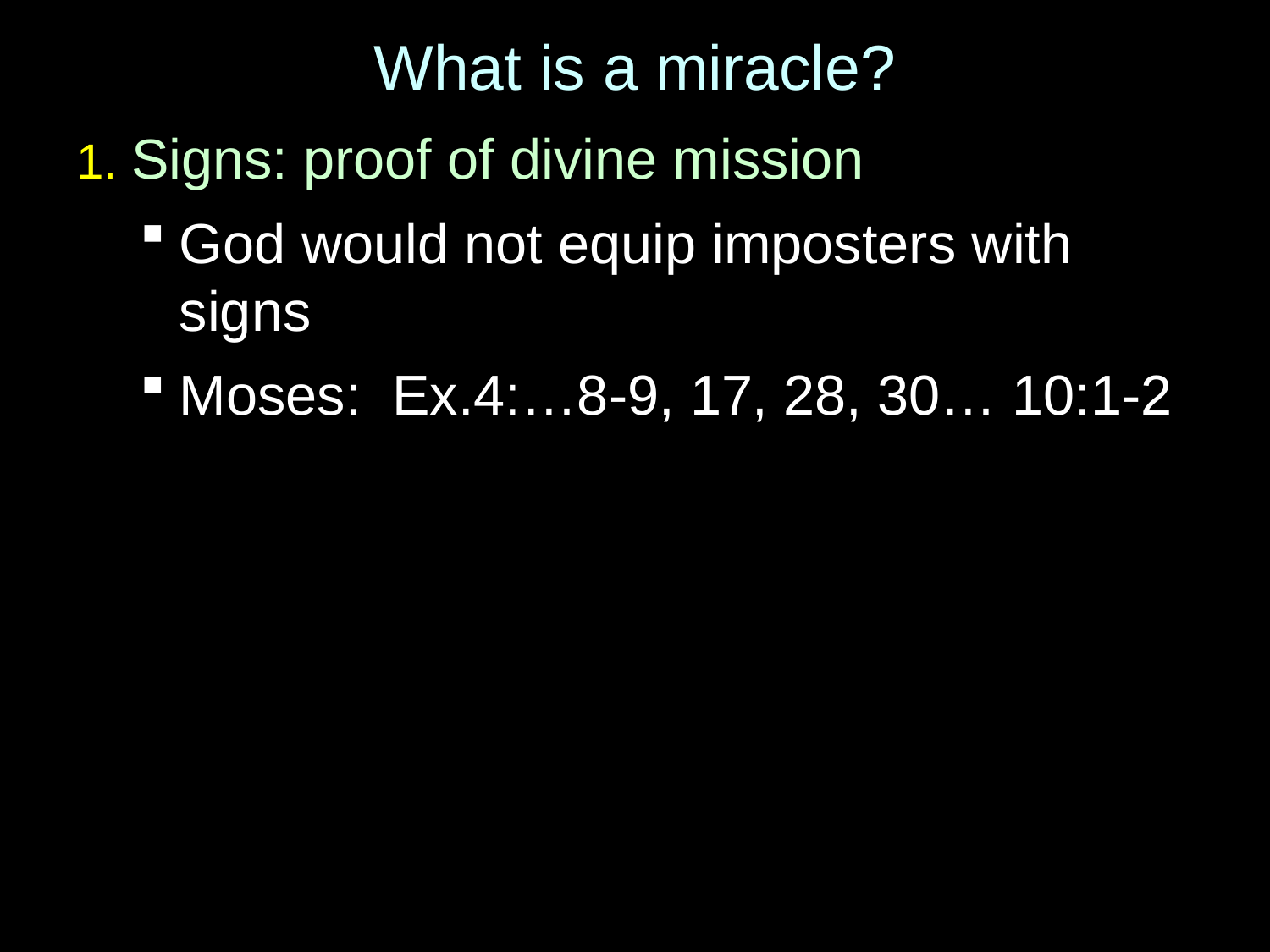

# What is a miracle?
1. Signs: proof of divine mission
God would not equip imposters with signs
Moses:  Ex.4:…8-9, 17, 28, 30… 10:1-2